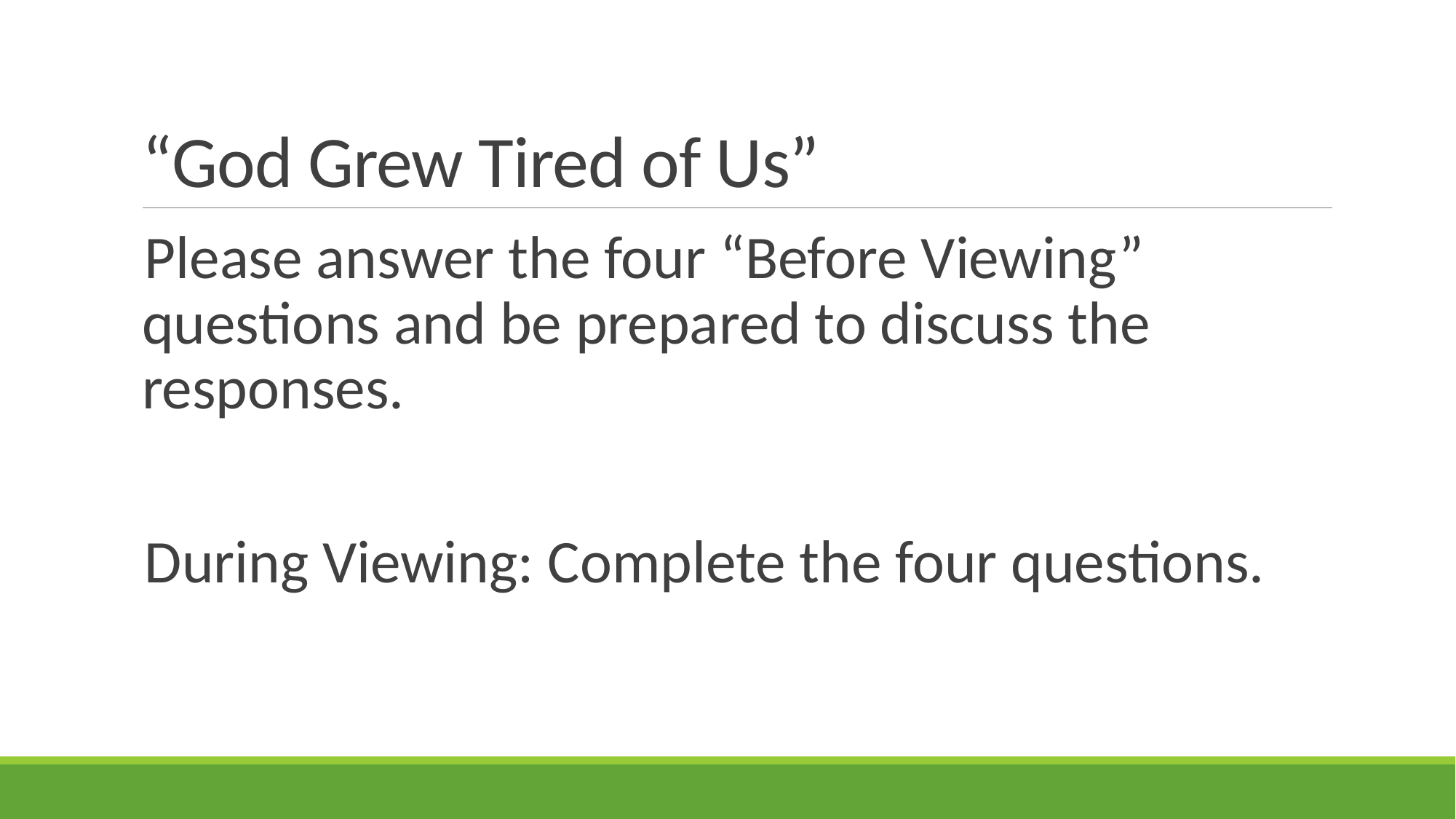

# “God Grew Tired of Us”
Please answer the four “Before Viewing” questions and be prepared to discuss the responses.

During Viewing: Complete the four questions.